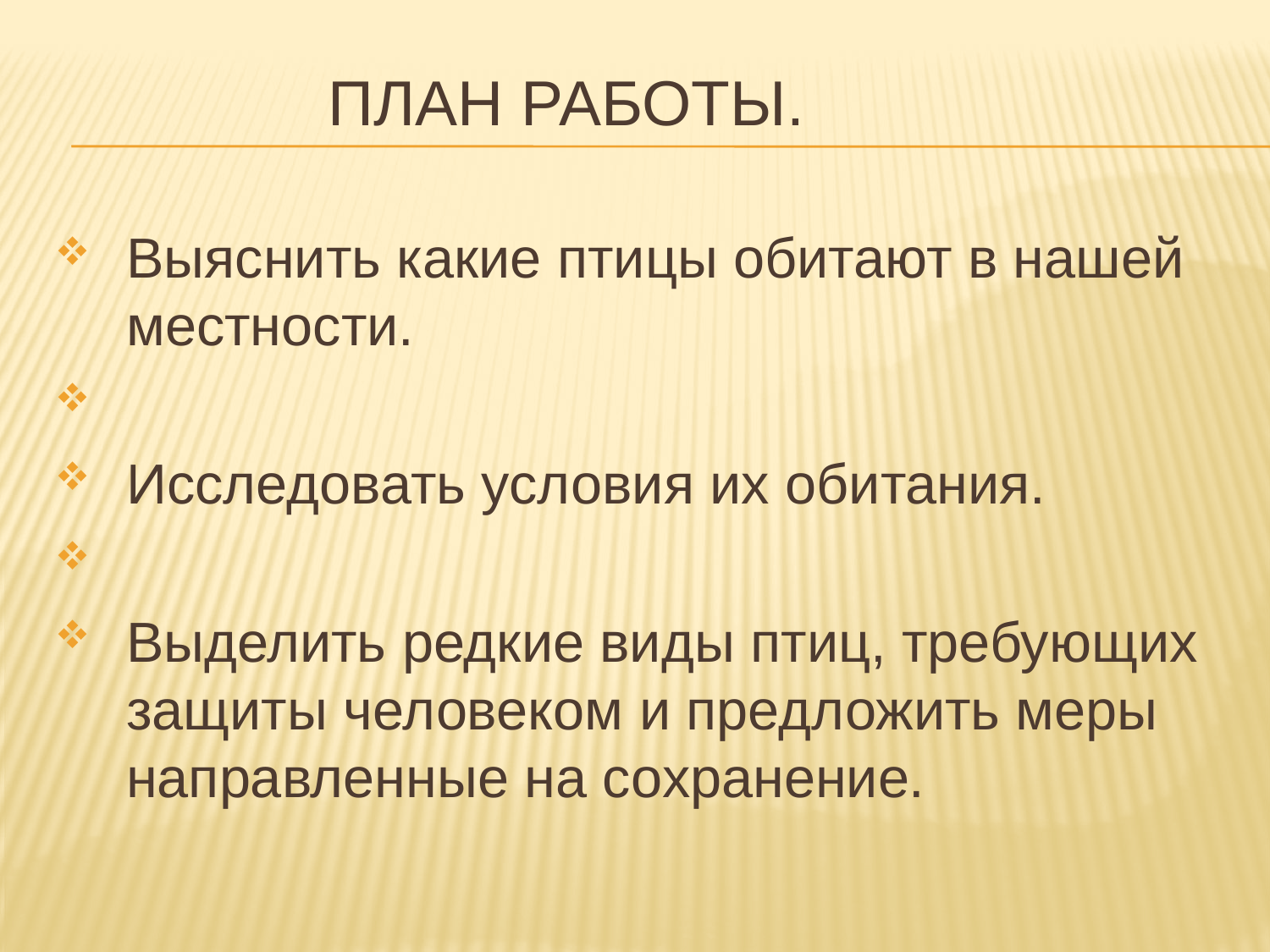

# План работы.
Выяснить какие птицы обитают в нашей местности.

Исследовать условия их обитания.

Выделить редкие виды птиц, требующих защиты человеком и предложить меры направленные на сохранение.